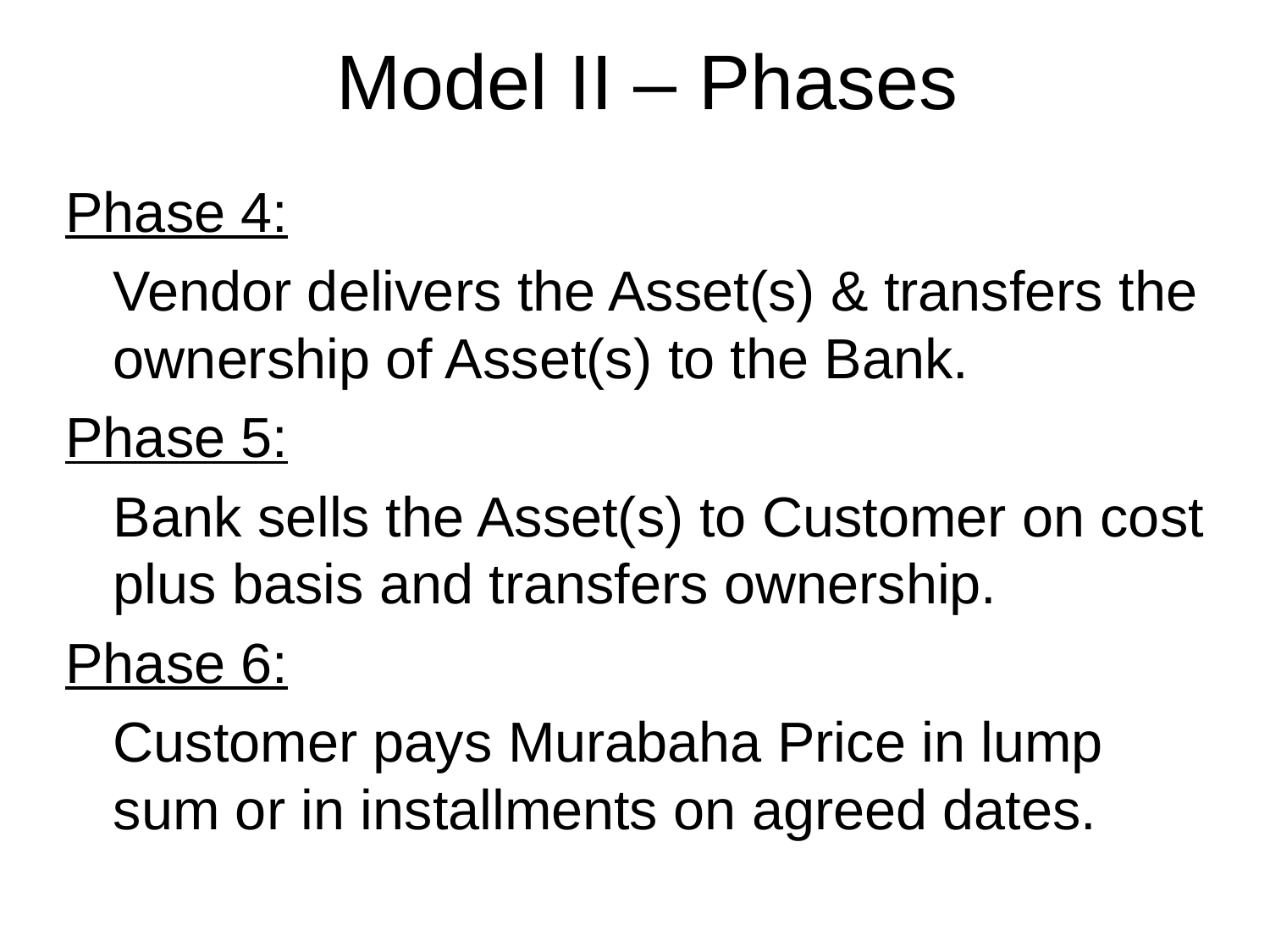

# Model II – Phases
Phase 4:
	Vendor delivers the Asset(s) & transfers the ownership of Asset(s) to the Bank.
Phase 5:
	Bank sells the Asset(s) to Customer on cost plus basis and transfers ownership.
Phase 6:
	Customer pays Murabaha Price in lump sum or in installments on agreed dates.